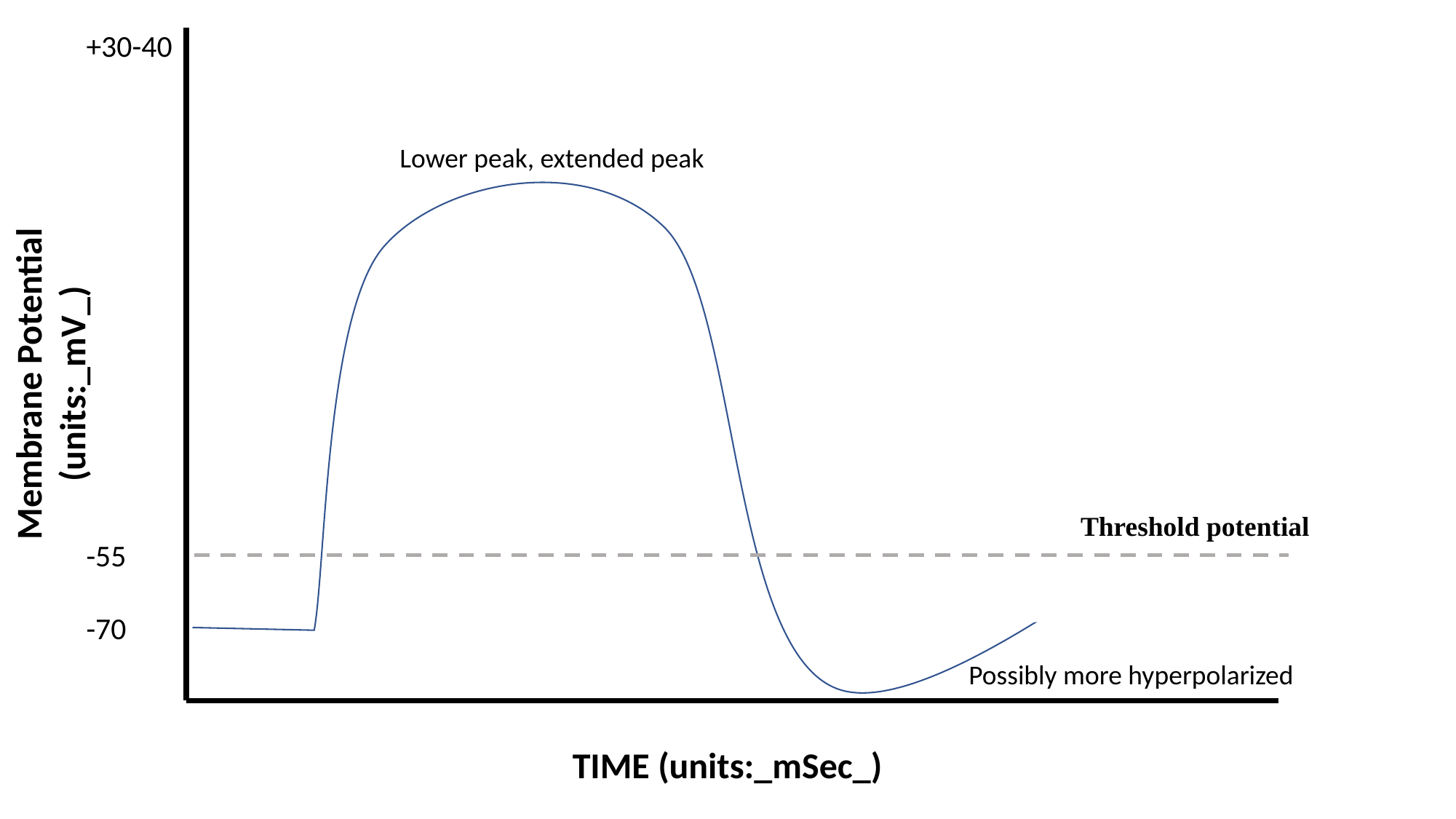

+30-40

-55

-70
Lower peak, extended peak

Membrane Potential (units:_mV_)

Threshold potential

Possibly more hyperpolarized
TIME (units:_mSec_)